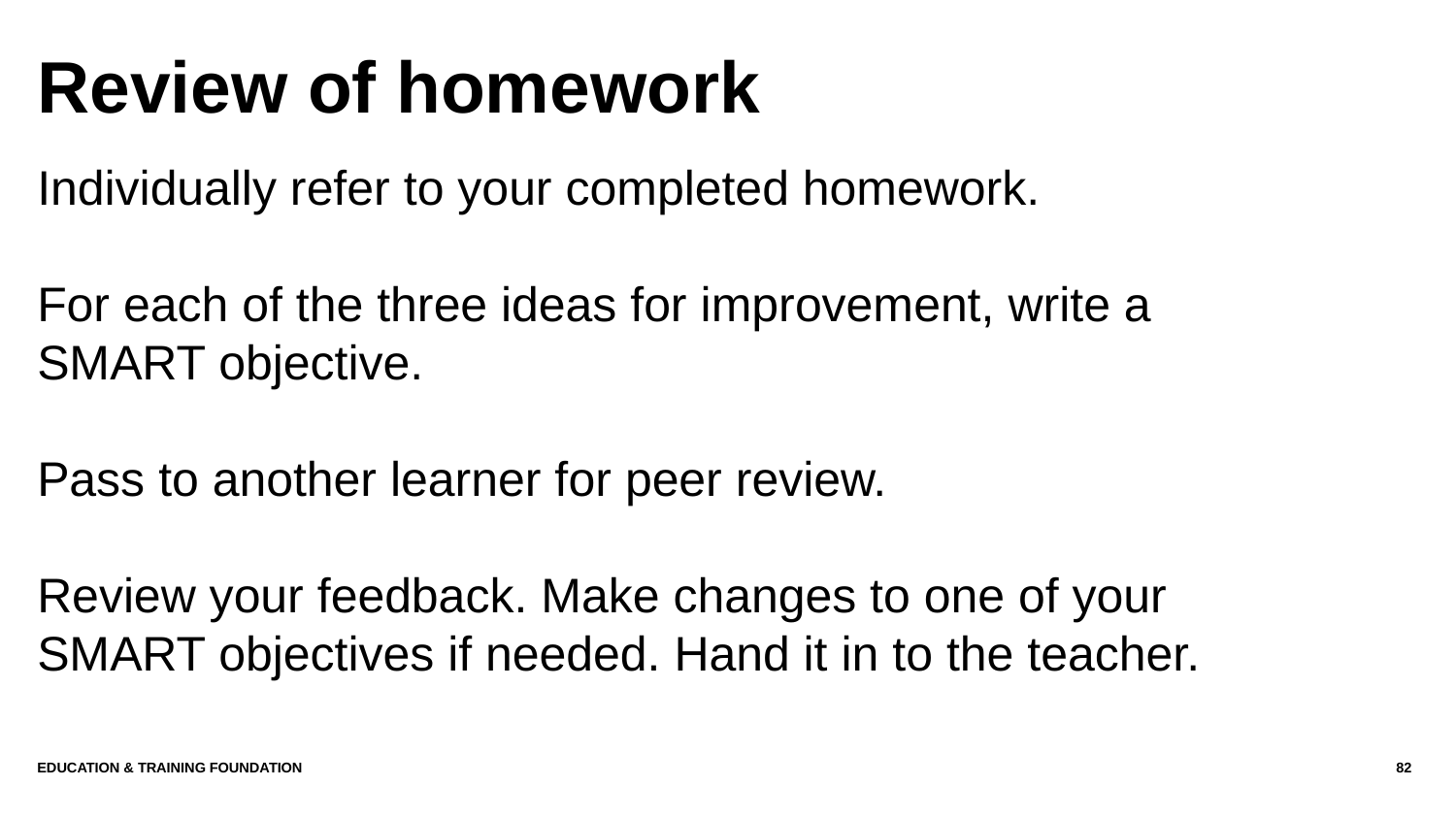

# Review of homework
Individually refer to your completed homework.

For each of the three ideas for improvement, write a SMART objective.

Pass to another learner for peer review.

Review your feedback. Make changes to one of your SMART objectives if needed. Hand it in to the teacher.
Education & Training Foundation
82